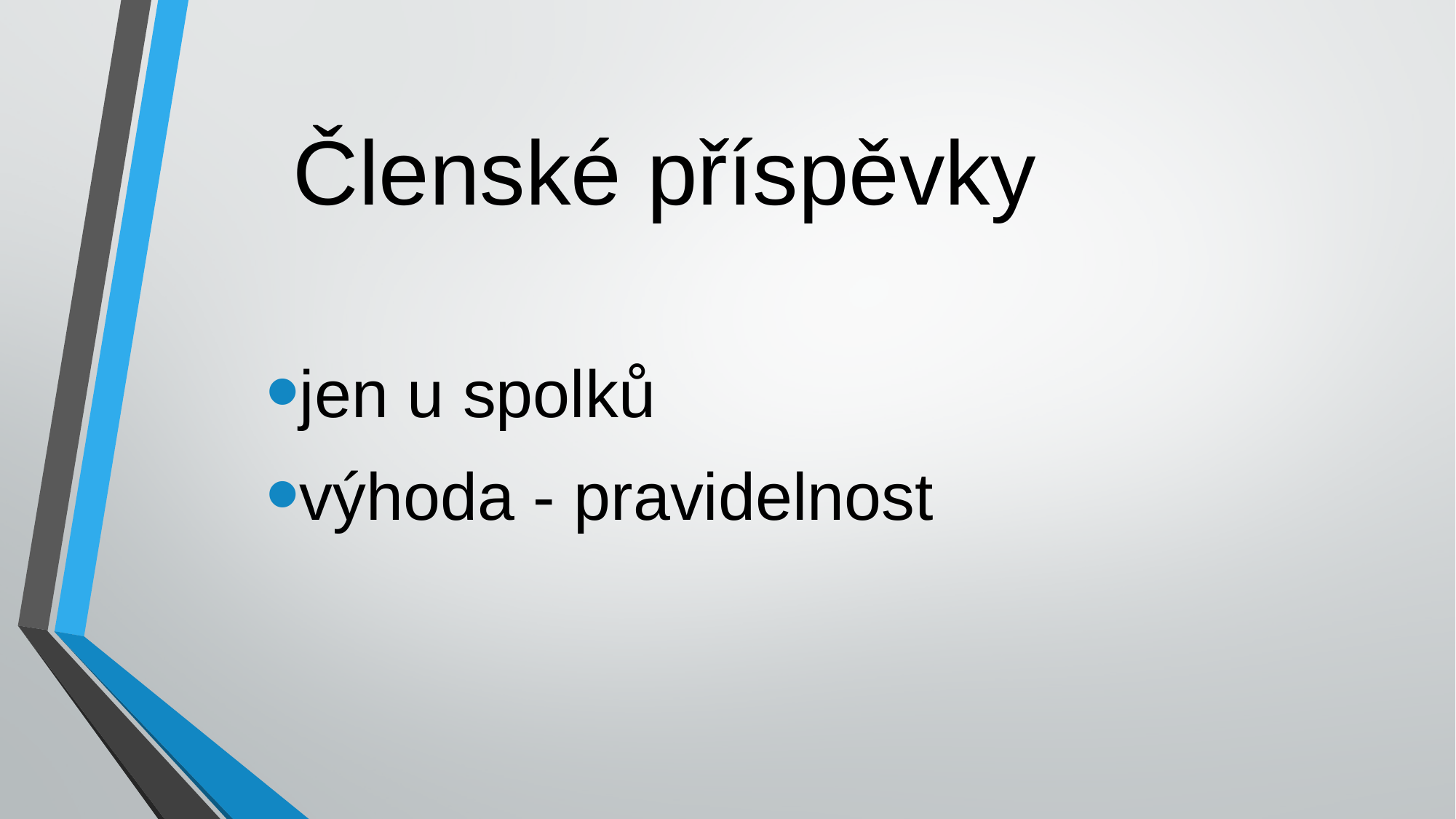

# Členské příspěvky
jen u spolků
výhoda - pravidelnost